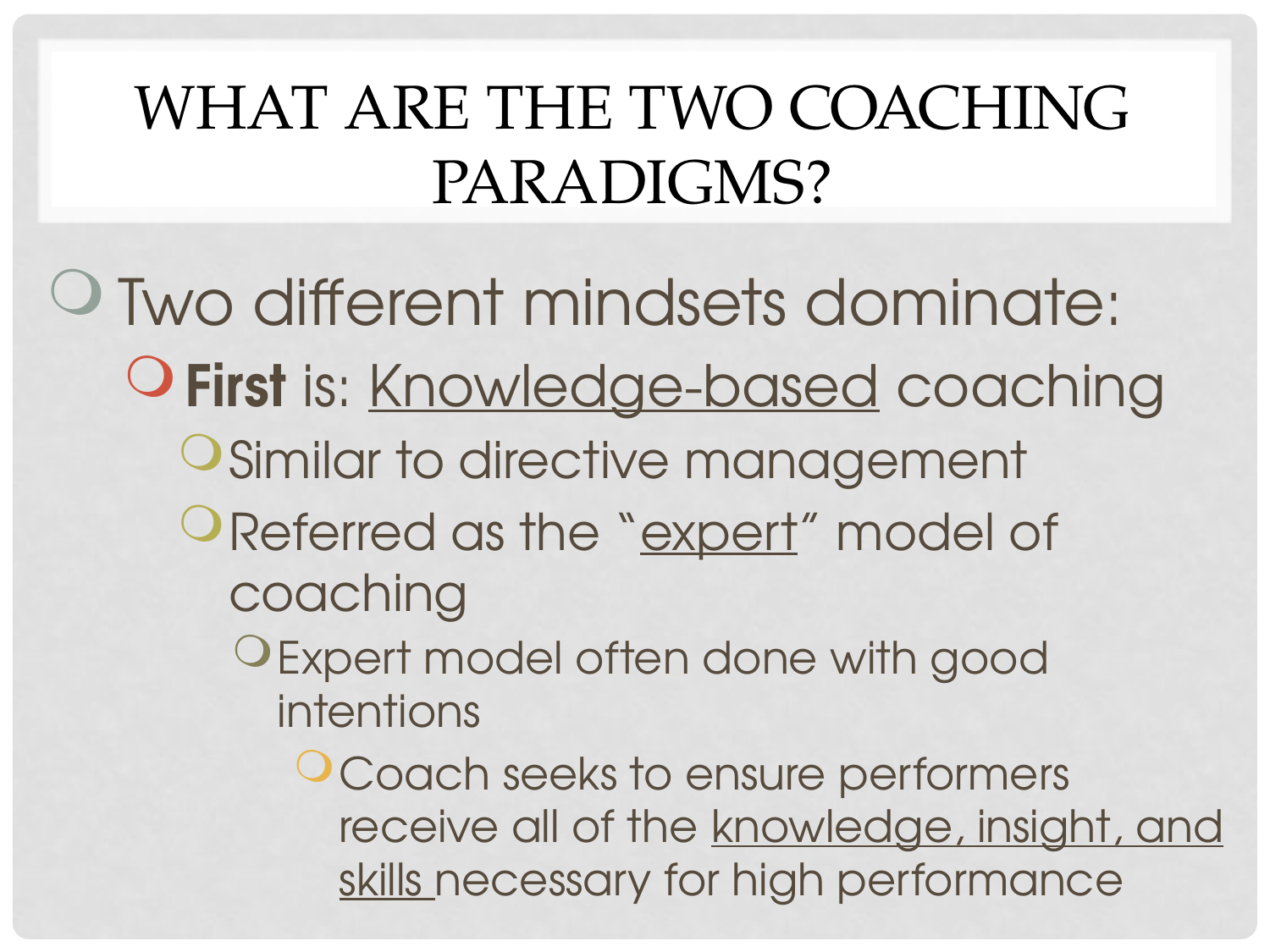

# What are the Two Coaching Paradigms?
Two different mindsets dominate:
First is: Knowledge-based coaching
Similar to directive management
Referred as the “expert” model of coaching
Expert model often done with good intentions
Coach seeks to ensure performers receive all of the knowledge, insight, and skills necessary for high performance